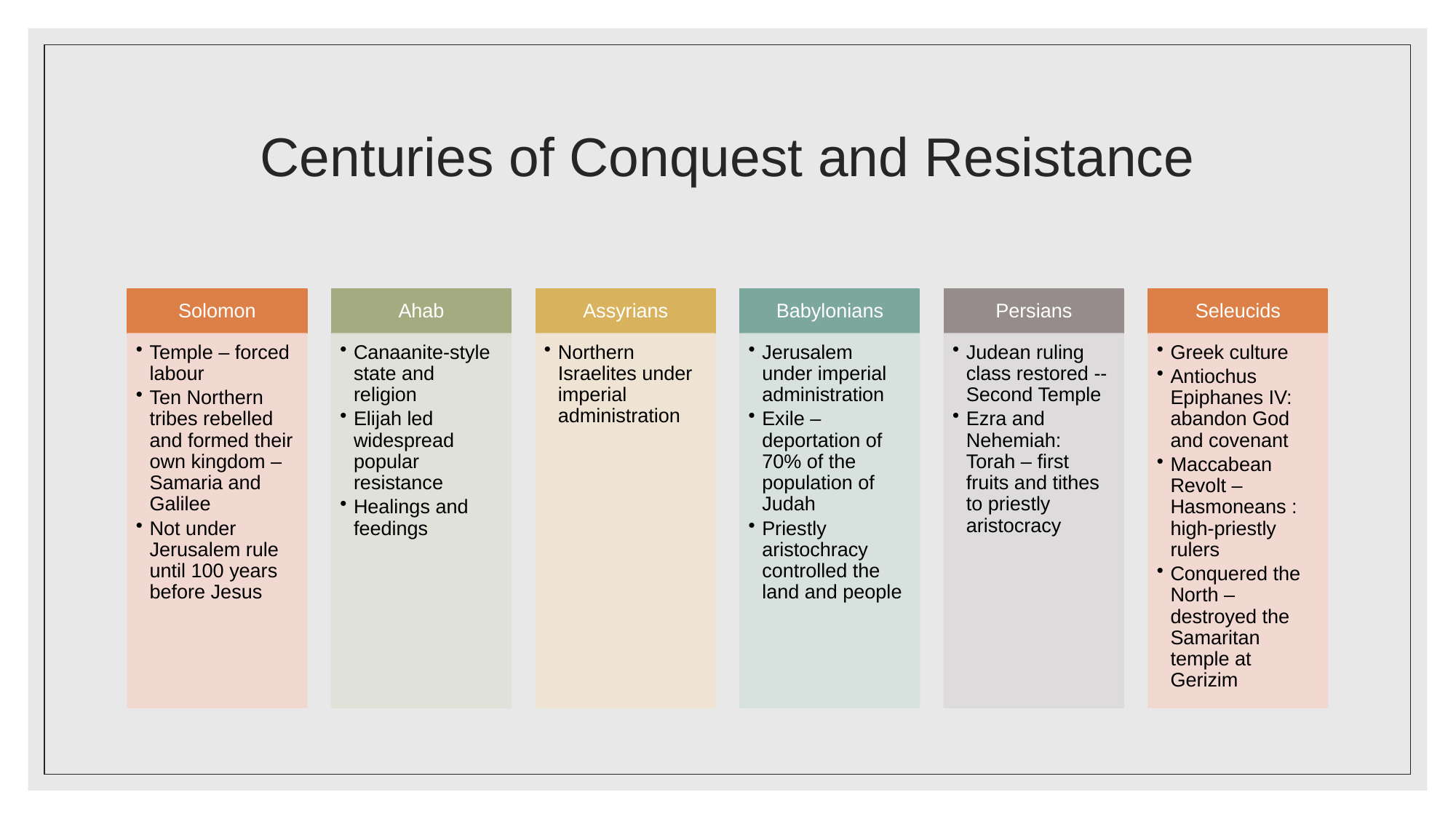

# Centuries of Conquest and Resistance
Solomon
Temple – forced labour
Ten Northern tribes rebelled and formed their own kingdom – Samaria and Galilee
Not under Jerusalem rule until 100 years before Jesus
Ahab
Canaanite-style state and religion
Elijah led widespread popular resistance
Healings and feedings
Assyrians
Northern Israelites under imperial administration
Babylonians
Jerusalem under imperial administration
Exile – deportation of 70% of the population of Judah
Priestly aristochracy controlled the land and people
Persians
Judean ruling class restored -- Second Temple
Ezra and Nehemiah: Torah – first fruits and tithes to priestly aristocracy
Seleucids
Greek culture
Antiochus Epiphanes IV: abandon God and covenant
Maccabean Revolt – Hasmoneans : high-priestly rulers
Conquered the North – destroyed the Samaritan temple at Gerizim